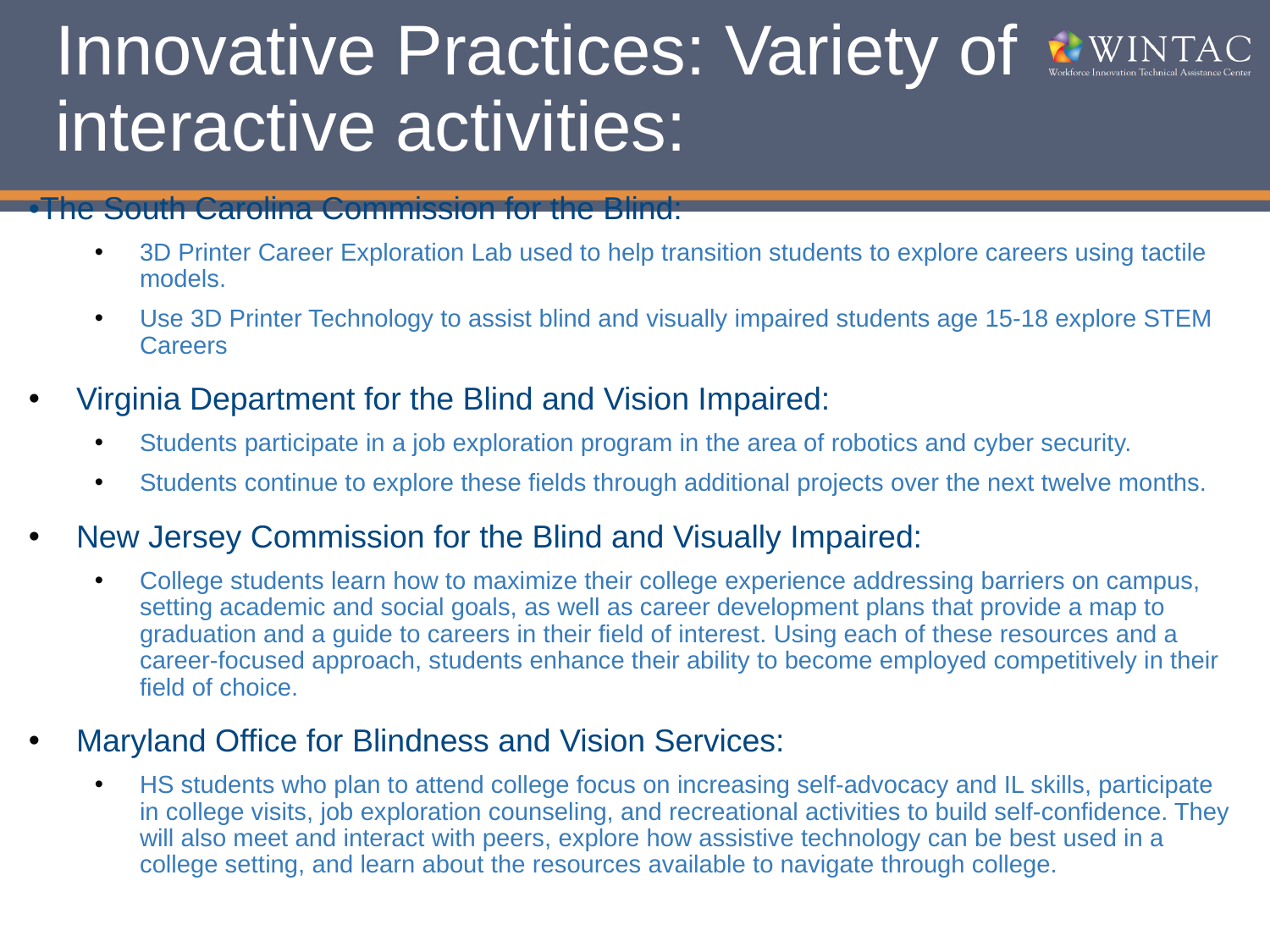

# Innovative Practices: Variety of interactive activities:
•The South Carolina Commission for the Blind:
3D Printer Career Exploration Lab used to help transition students to explore careers using tactile models.
Use 3D Printer Technology to assist blind and visually impaired students age 15-18 explore STEM Careers
Virginia Department for the Blind and Vision Impaired:
Students participate in a job exploration program in the area of robotics and cyber security.
Students continue to explore these fields through additional projects over the next twelve months.
New Jersey Commission for the Blind and Visually Impaired:
College students learn how to maximize their college experience addressing barriers on campus, setting academic and social goals, as well as career development plans that provide a map to graduation and a guide to careers in their field of interest. Using each of these resources and a career-focused approach, students enhance their ability to become employed competitively in their field of choice.
Maryland Office for Blindness and Vision Services:
HS students who plan to attend college focus on increasing self-advocacy and IL skills, participate in college visits, job exploration counseling, and recreational activities to build self-confidence. They will also meet and interact with peers, explore how assistive technology can be best used in a college setting, and learn about the resources available to navigate through college.